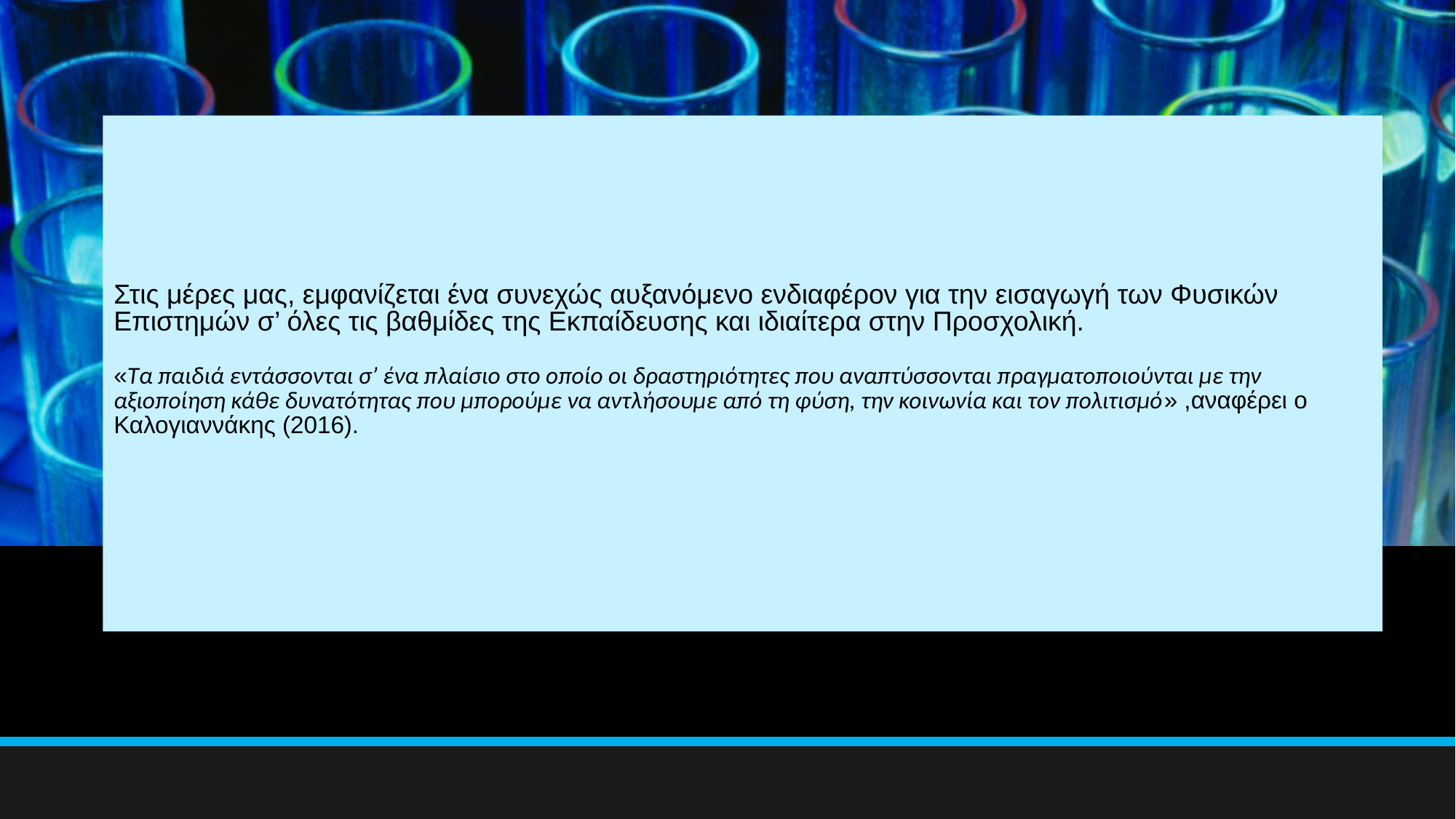

# Στις μέρες μας, εμφανίζεται ένα συνεχώς αυξανόμενο ενδιαφέρον για την εισαγωγή των Φυσικών Επιστημών σ’ όλες τις βαθμίδες της Εκπαίδευσης και ιδιαίτερα στην Προσχολική. «Τα παιδιά εντάσσονται σ’ ένα πλαίσιο στο οποίο οι δραστηριότητες που αναπτύσσονται πραγματοποιούνται με την αξιοποίηση κάθε δυνατότητας που μπορούμε να αντλήσουμε από τη φύση, την κοινωνία και τον πολιτισμό» ,αναφέρει ο Καλογιαννάκης (2016).